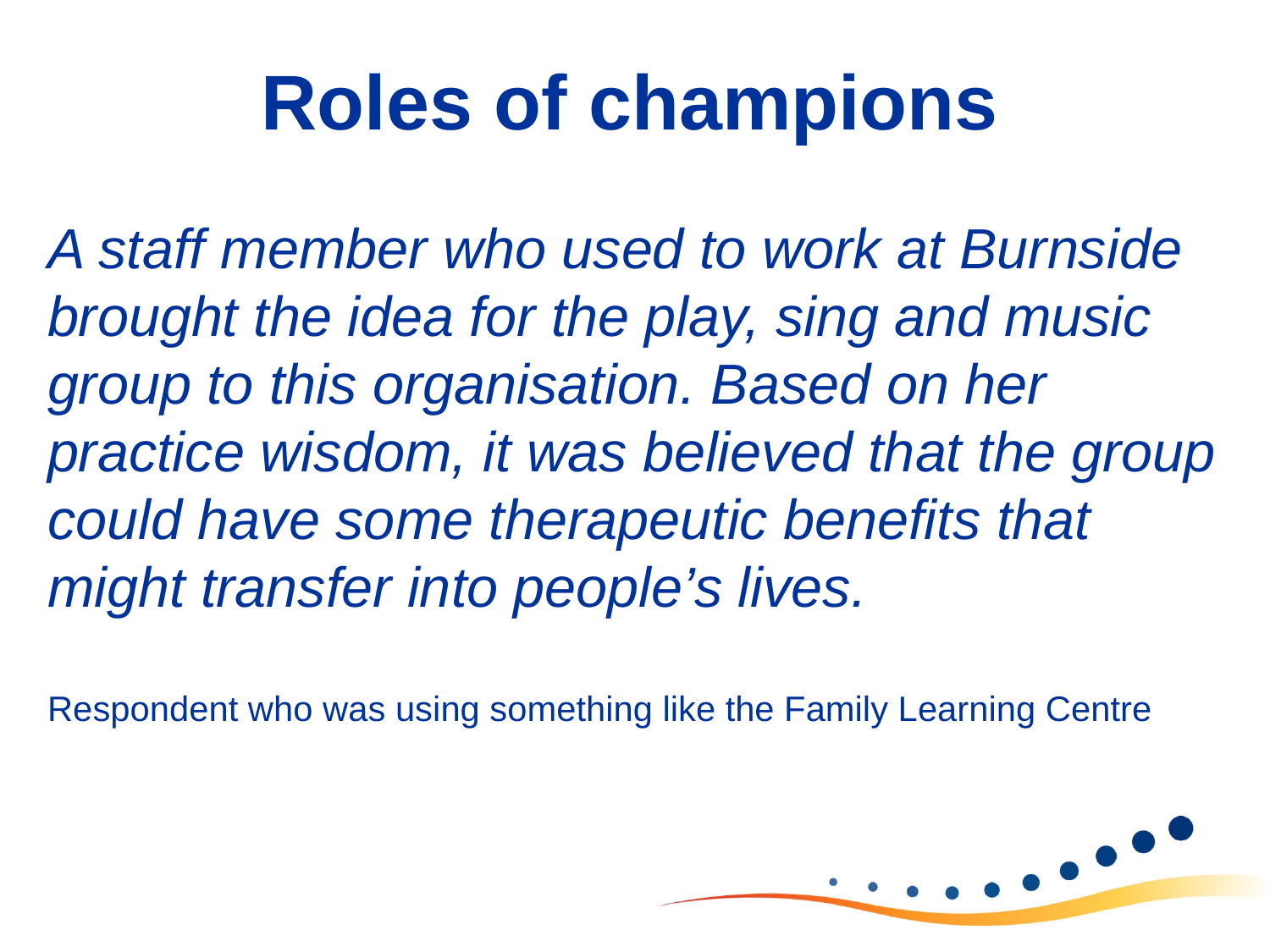

Roles of champions
A staff member who used to work at Burnside brought the idea for the play, sing and music group to this organisation. Based on her practice wisdom, it was believed that the group could have some therapeutic benefits that might transfer into people’s lives.

Respondent who was using something like the Family Learning Centre